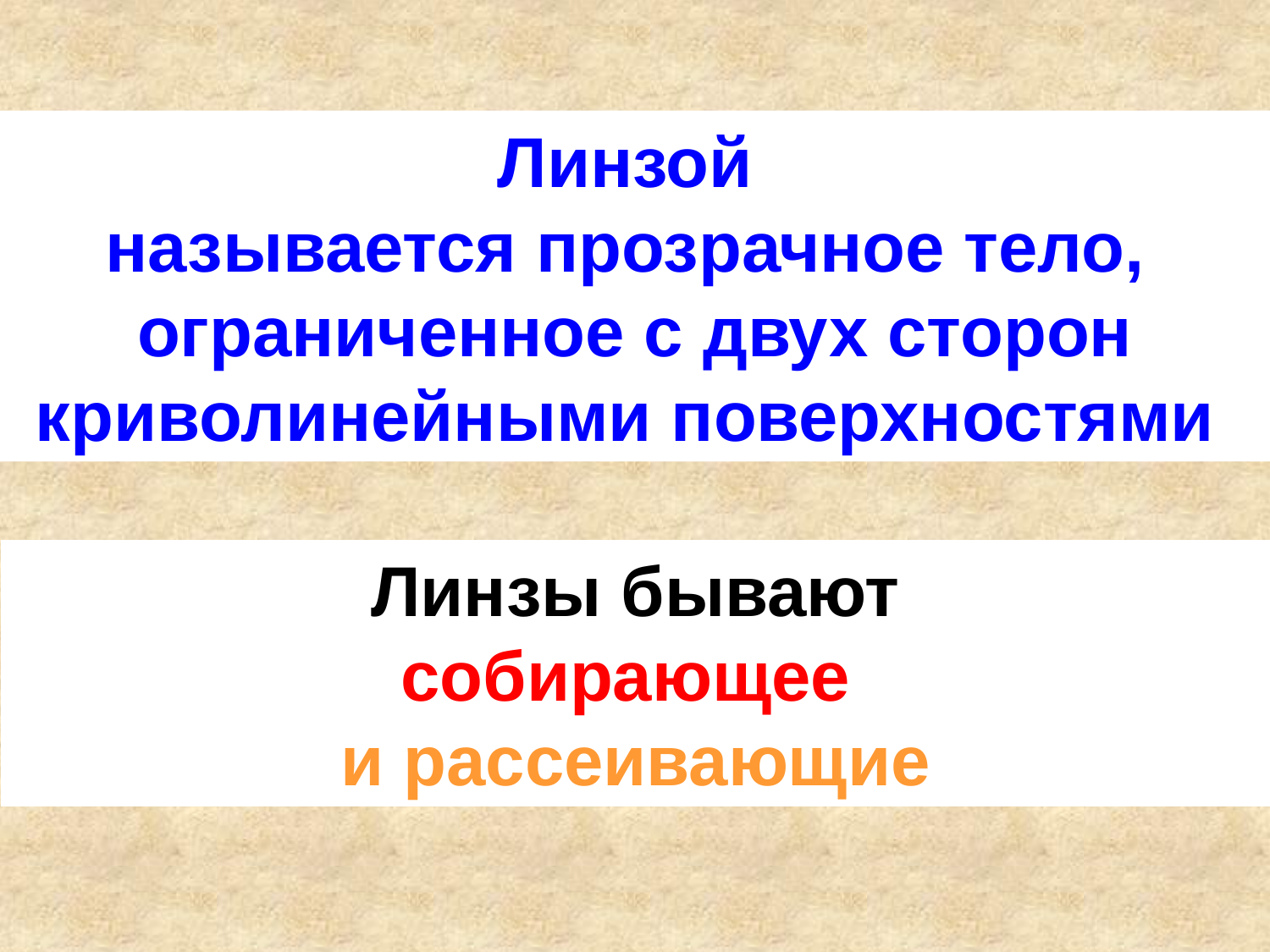

Линзой
называется прозрачное тело,
ограниченное с двух сторон криволинейными поверхностями
Линзы бывают
собирающее
и рассеивающие